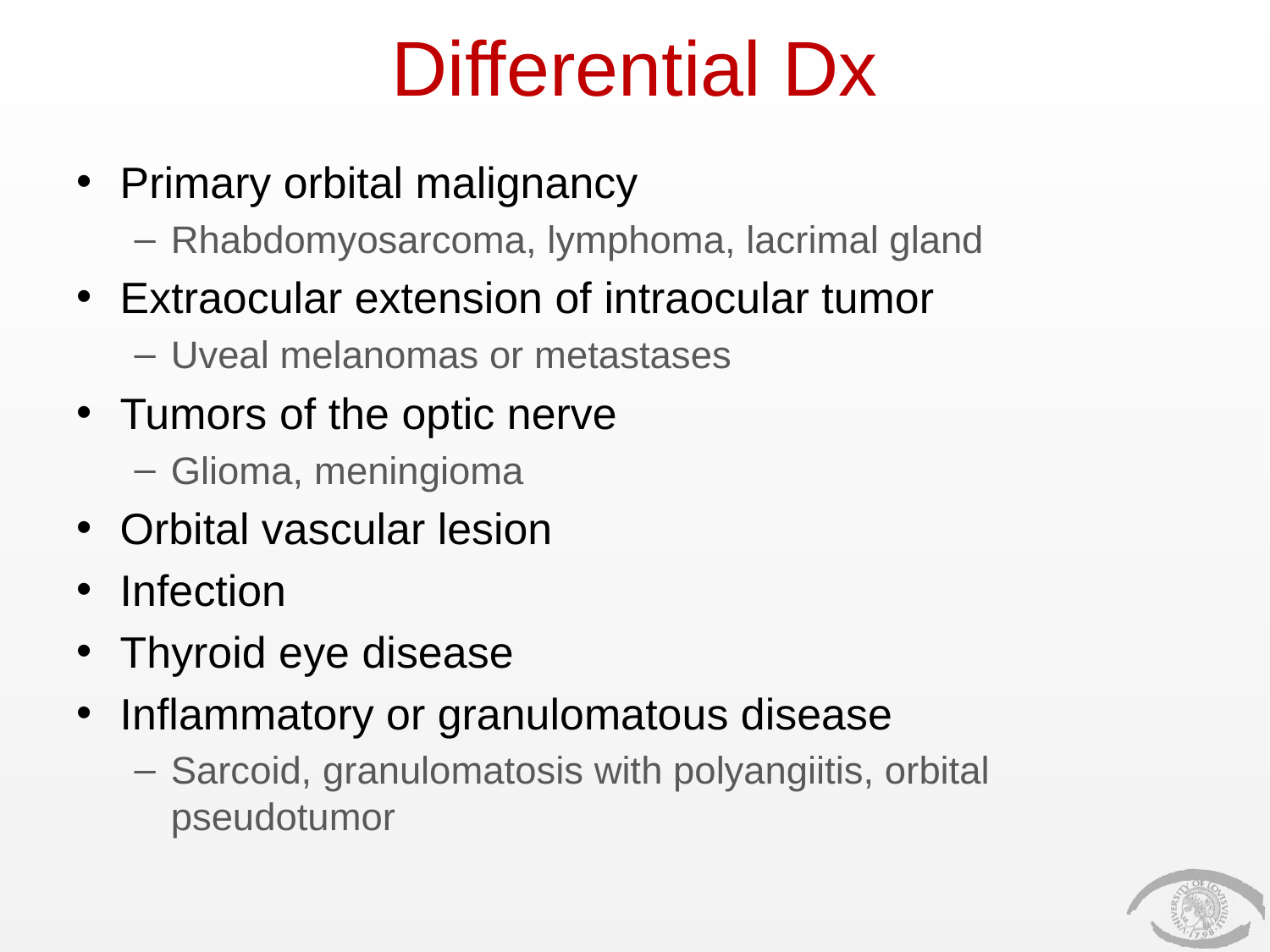

# Differential Dx
Primary orbital malignancy
Rhabdomyosarcoma, lymphoma, lacrimal gland
Extraocular extension of intraocular tumor
Uveal melanomas or metastases
Tumors of the optic nerve
Glioma, meningioma
Orbital vascular lesion
Infection
Thyroid eye disease
Inflammatory or granulomatous disease
Sarcoid, granulomatosis with polyangiitis, orbital pseudotumor